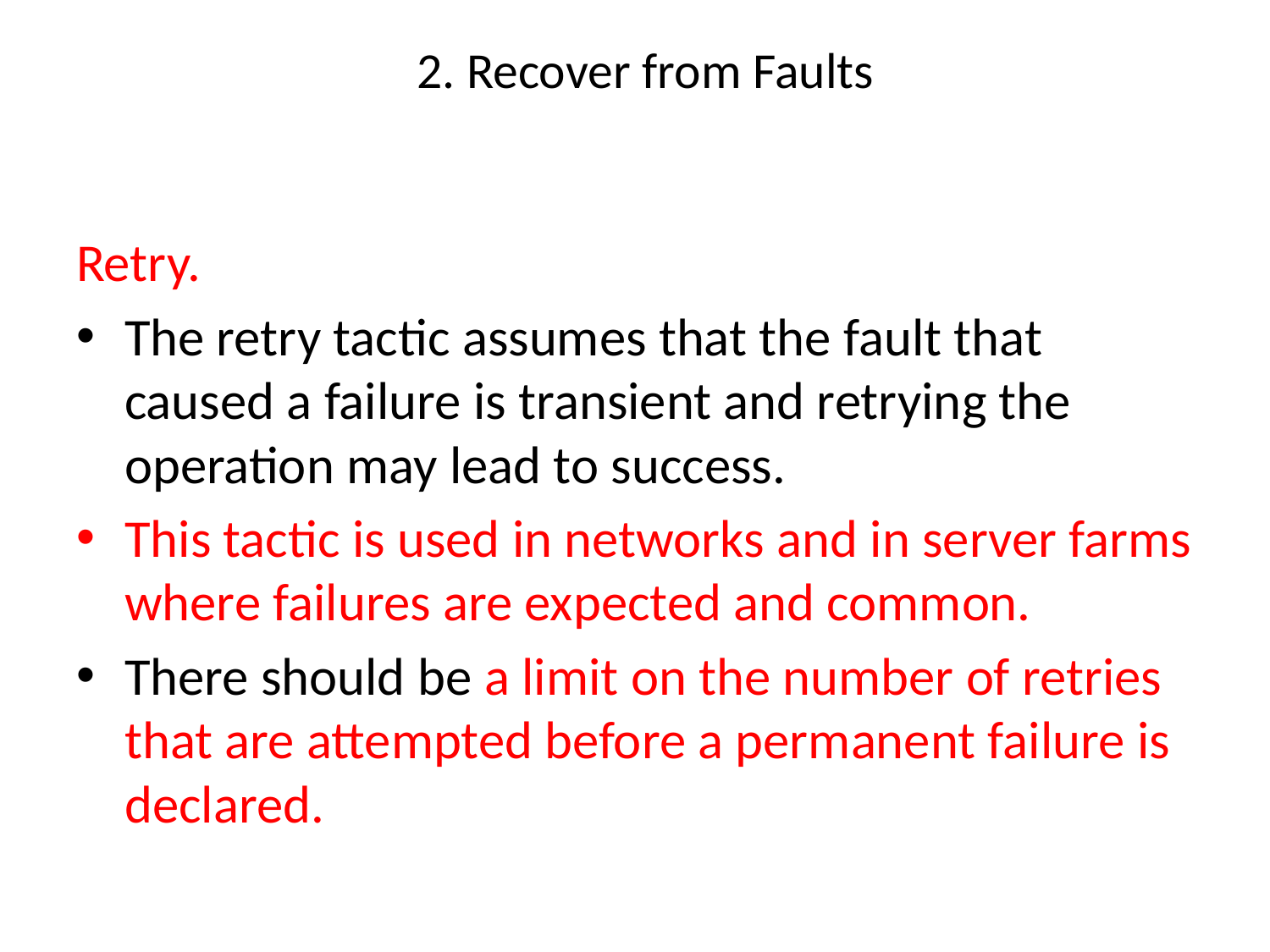

2. Recover from Faults
Retry.
The retry tactic assumes that the fault that caused a failure is transient and retrying the operation may lead to success.
This tactic is used in networks and in server farms where failures are expected and common.
There should be a limit on the number of retries that are attempted before a permanent failure is declared.